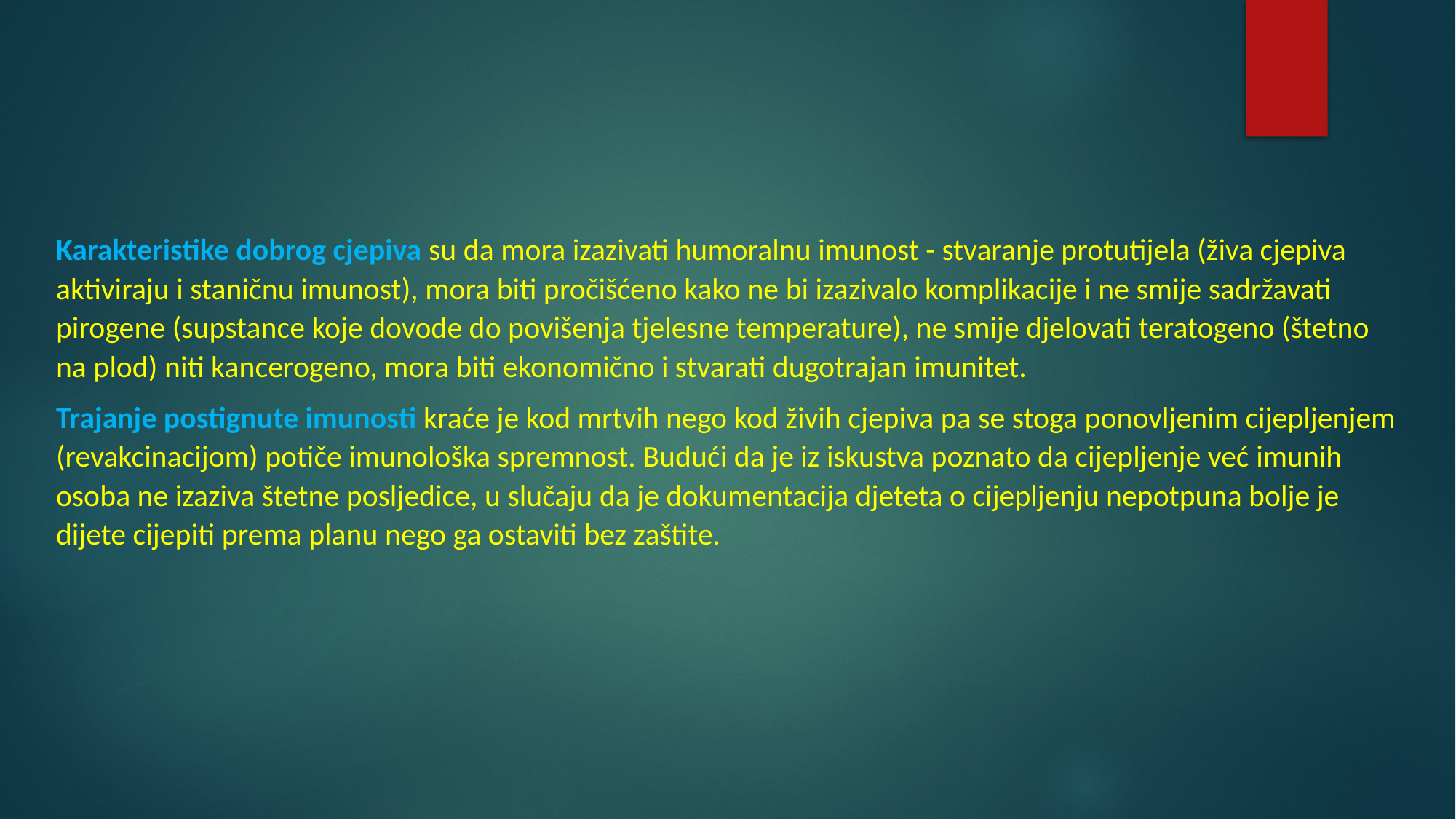

Karakteristike dobrog cjepiva su da mora izazivati humoralnu imunost - stvaranje protutijela (živa cjepiva aktiviraju i staničnu imunost), mora biti pročišćeno kako ne bi izazivalo komplikacije i ne smije sadržavati pirogene (supstance koje dovode do povišenja tjelesne temperature), ne smije djelovati teratogeno (štetno na plod) niti kancerogeno, mora biti ekonomično i stvarati dugotrajan imunitet.
Trajanje postignute imunosti kraće je kod mrtvih nego kod živih cjepiva pa se stoga ponovljenim cijepljenjem (revakcinacijom) potiče imunološka spremnost. Budući da je iz iskustva poznato da cijepljenje već imunih osoba ne izaziva štetne posljedice, u slučaju da je dokumentacija djeteta o cijepljenju nepotpuna bolje je dijete cijepiti prema planu nego ga ostaviti bez zaštite.